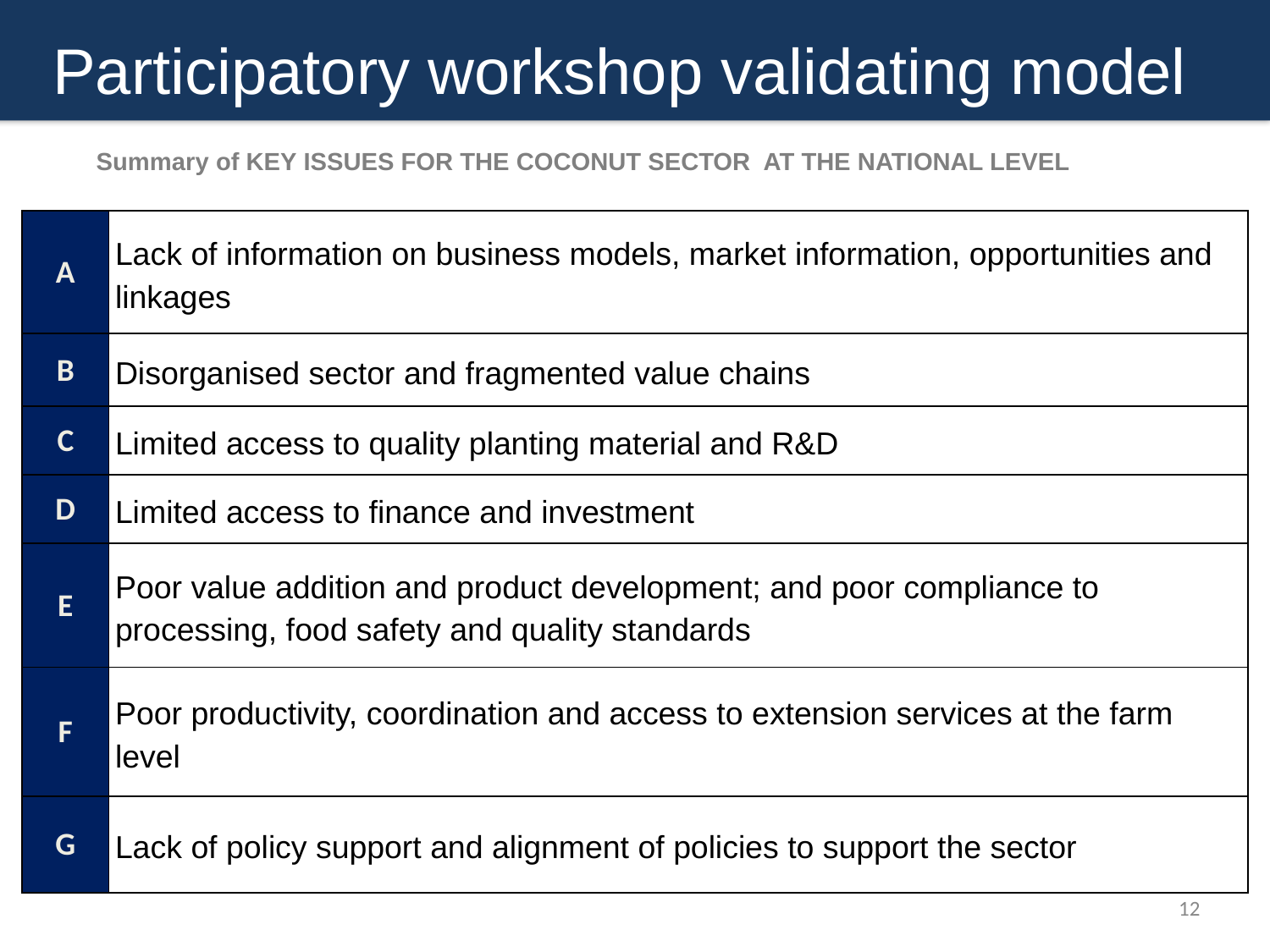

Participatory workshop validating model
Summary of KEY ISSUES FOR THE COCONUT SECTOR  AT THE NATIONAL LEVEL
| A | Lack of information on business models, market information, opportunities and linkages |
| --- | --- |
| B | Disorganised sector and fragmented value chains |
| C | Limited access to quality planting material and R&D |
| D | Limited access to finance and investment |
| E | Poor value addition and product development; and poor compliance to processing, food safety and quality standards |
| F | Poor productivity, coordination and access to extension services at the farm level |
| G | Lack of policy support and alignment of policies to support the sector |
12